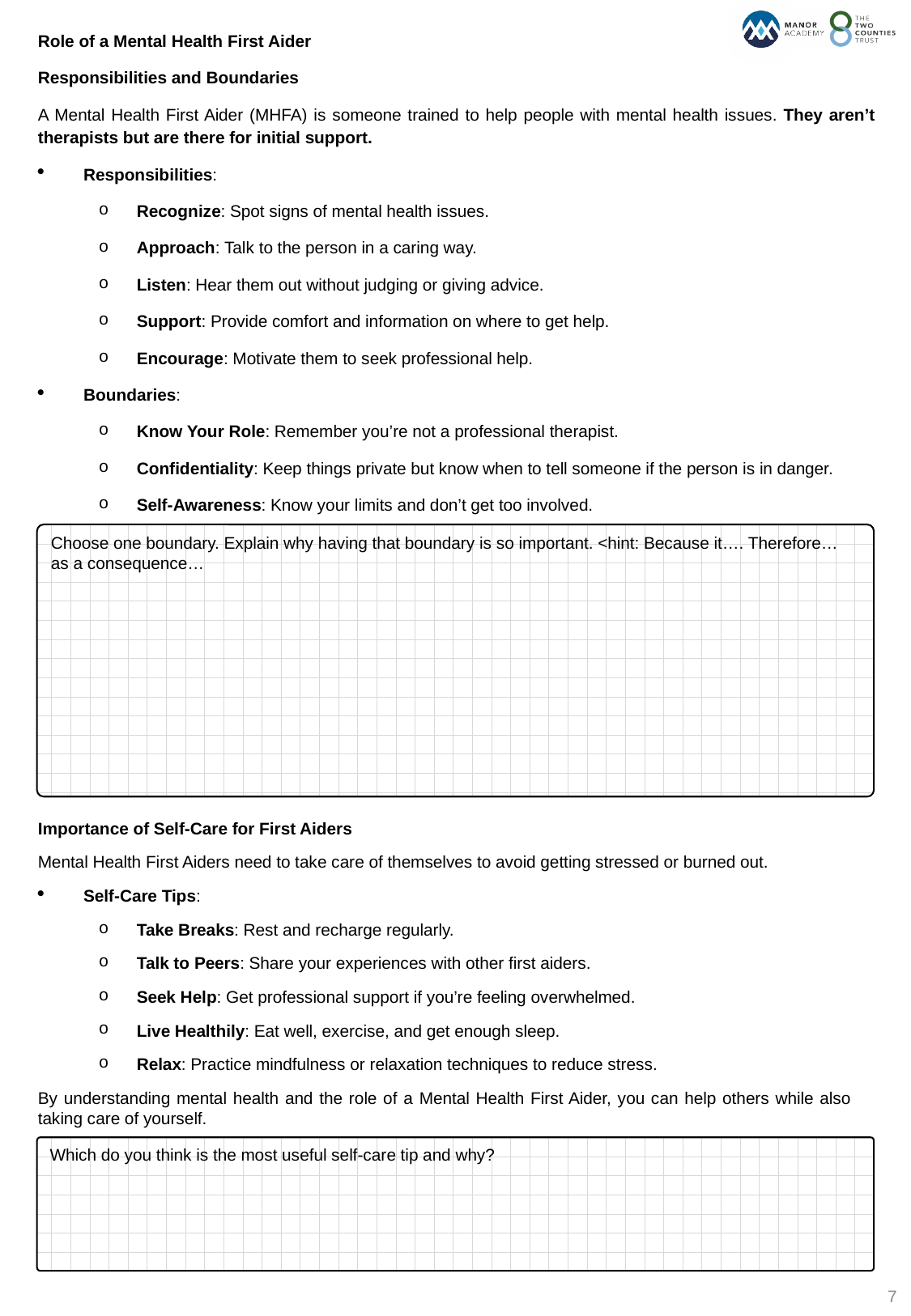

Role of a Mental Health First Aider
Responsibilities and Boundaries
A Mental Health First Aider (MHFA) is someone trained to help people with mental health issues. They aren’t therapists but are there for initial support.
Responsibilities:
Recognize: Spot signs of mental health issues.
Approach: Talk to the person in a caring way.
Listen: Hear them out without judging or giving advice.
Support: Provide comfort and information on where to get help.
Encourage: Motivate them to seek professional help.
Boundaries:
Know Your Role: Remember you’re not a professional therapist.
Confidentiality: Keep things private but know when to tell someone if the person is in danger.
Self-Awareness: Know your limits and don’t get too involved.
Choose one boundary. Explain why having that boundary is so important. <hint: Because it…. Therefore… as a consequence…
Importance of Self-Care for First Aiders
Mental Health First Aiders need to take care of themselves to avoid getting stressed or burned out.
Self-Care Tips:
Take Breaks: Rest and recharge regularly.
Talk to Peers: Share your experiences with other first aiders.
Seek Help: Get professional support if you’re feeling overwhelmed.
Live Healthily: Eat well, exercise, and get enough sleep.
Relax: Practice mindfulness or relaxation techniques to reduce stress.
By understanding mental health and the role of a Mental Health First Aider, you can help others while also taking care of yourself.
Which do you think is the most useful self-care tip and why?
7